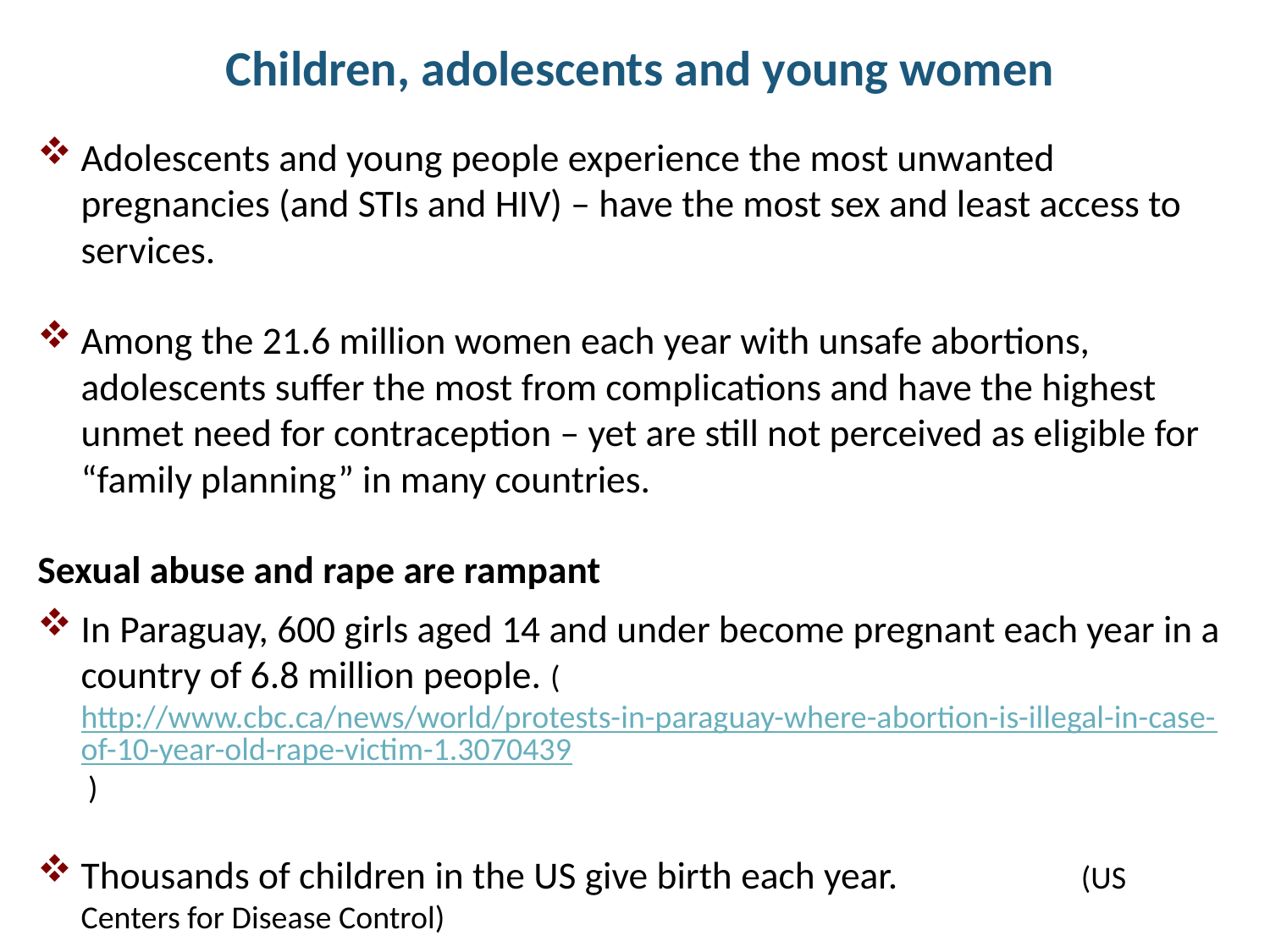

# Children, adolescents and young women
Adolescents and young people experience the most unwanted pregnancies (and STIs and HIV) ‒ have the most sex and least access to services.

Among the 21.6 million women each year with unsafe abortions, adolescents suffer the most from complications and have the highest unmet need for contraception ‒ yet are still not perceived as eligible for “family planning” in many countries.

Sexual abuse and rape are rampant
In Paraguay, 600 girls aged 14 and under become pregnant each year in a country of 6.8 million people. (http://www.cbc.ca/news/world/protests-in-paraguay-where-abortion-is-illegal-in-case-of-10-year-old-rape-victim-1.3070439 )

Thousands of children in the US give birth each year.                     (US Centers for Disease Control)